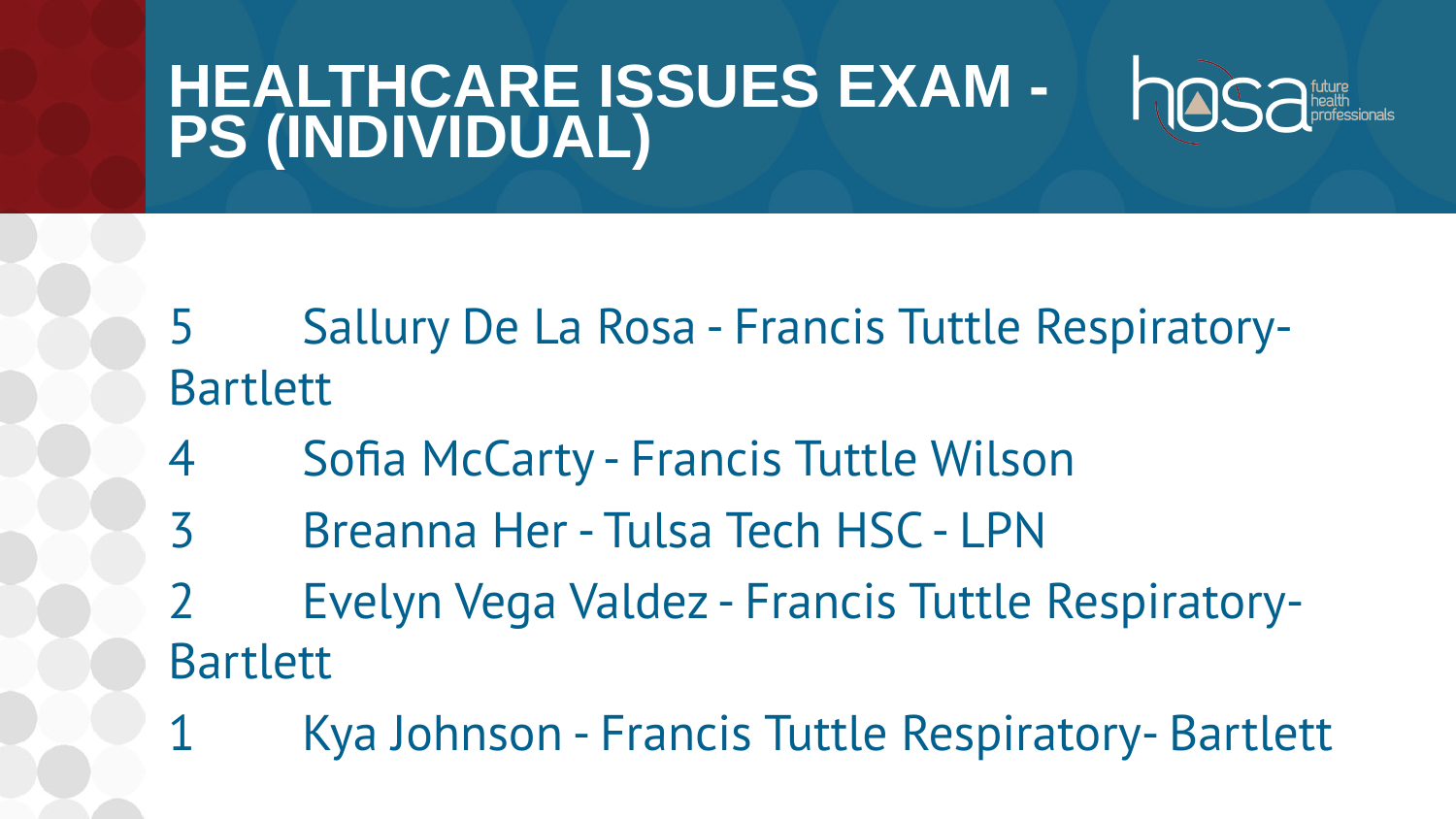

# Healthcare Issues Exam - PS (INDIVIDUAL)
5	Sallury De La Rosa - Francis Tuttle Respiratory- Bartlett
4	Sofia McCarty - Francis Tuttle Wilson
3	Breanna Her - Tulsa Tech HSC - LPN
2	Evelyn Vega Valdez - Francis Tuttle Respiratory- Bartlett
1	Kya Johnson - Francis Tuttle Respiratory- Bartlett